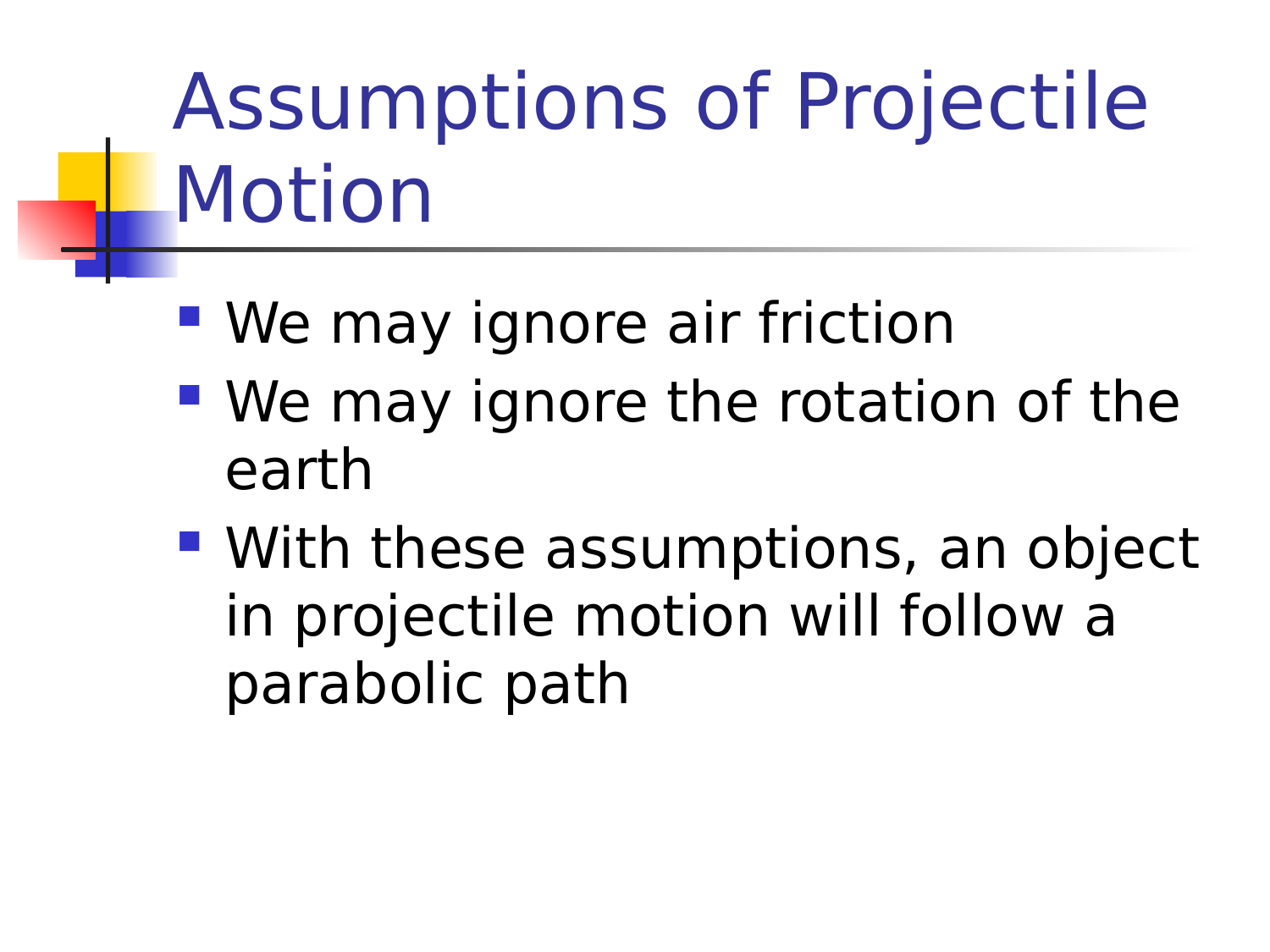

# Assumptions of Projectile Motion
We may ignore air friction
We may ignore the rotation of the earth
With these assumptions, an object in projectile motion will follow a parabolic path